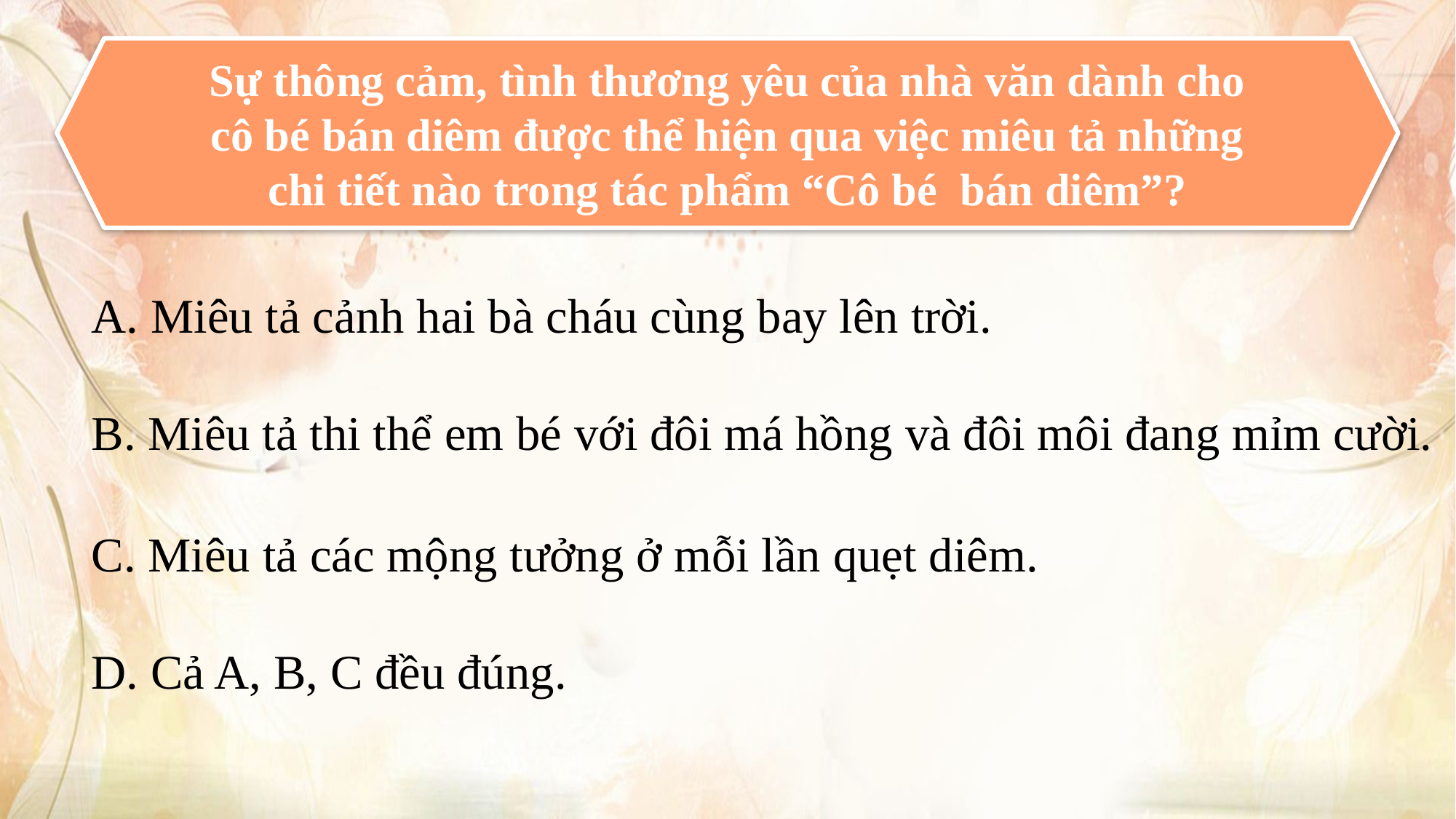

Sự thông cảm, tình thương yêu của nhà văn dành cho cô bé bán diêm được thể hiện qua việc miêu tả những chi tiết nào trong tác phẩm “Cô bé  bán diêm”?
A. Miêu tả cảnh hai bà cháu cùng bay lên trời.
B. Miêu tả thi thể em bé với đôi má hồng và đôi môi đang mỉm cười.
C. Miêu tả các mộng tưởng ở mỗi lần quẹt diêm.
D. Cả A, B, C đều đúng.